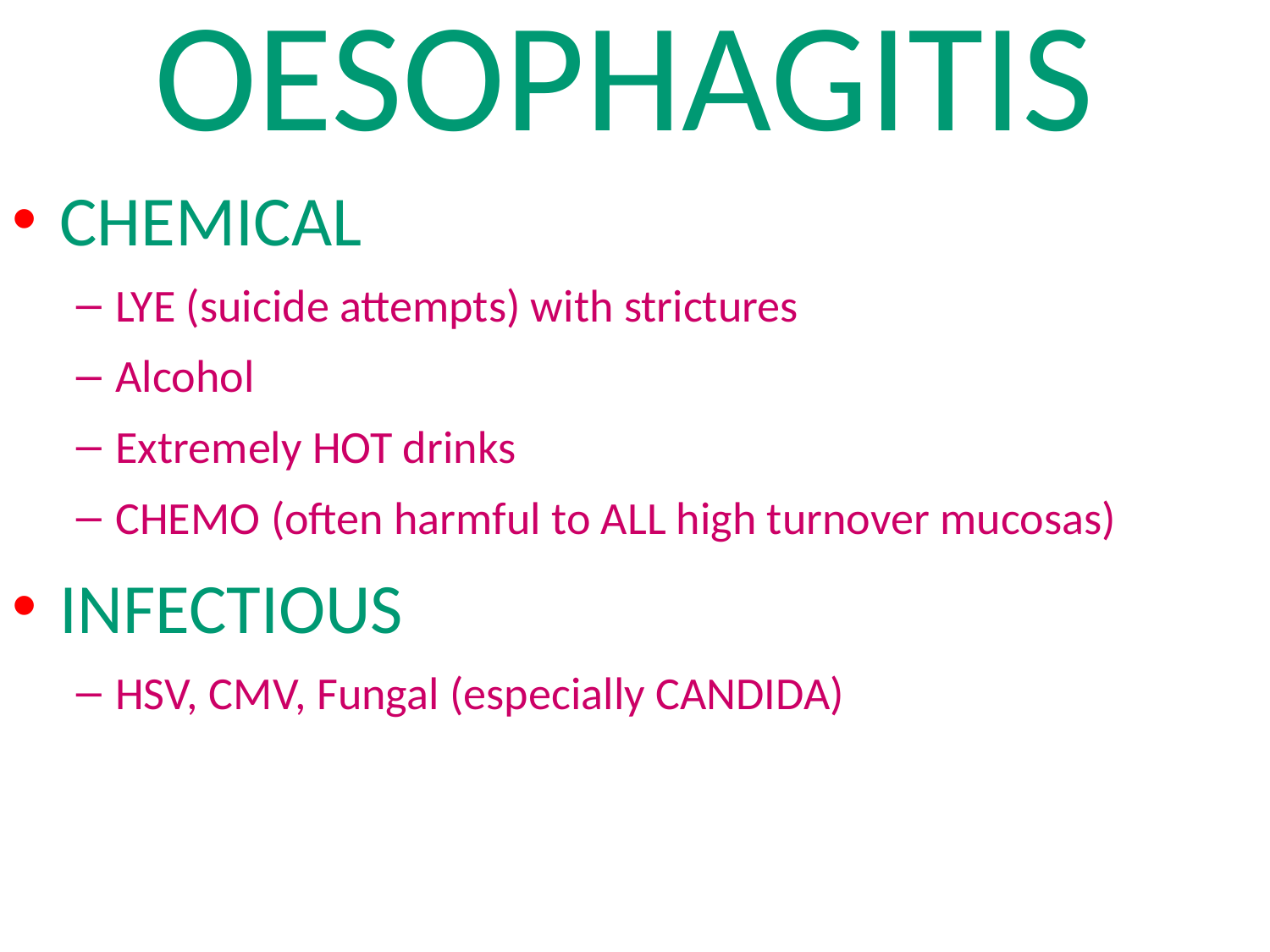

OESOPHAGITIS
CHEMICAL
LYE (suicide attempts) with strictures
Alcohol
Extremely HOT drinks
CHEMO (often harmful to ALL high turnover mucosas)
INFECTIOUS
HSV, CMV, Fungal (especially CANDIDA)‏